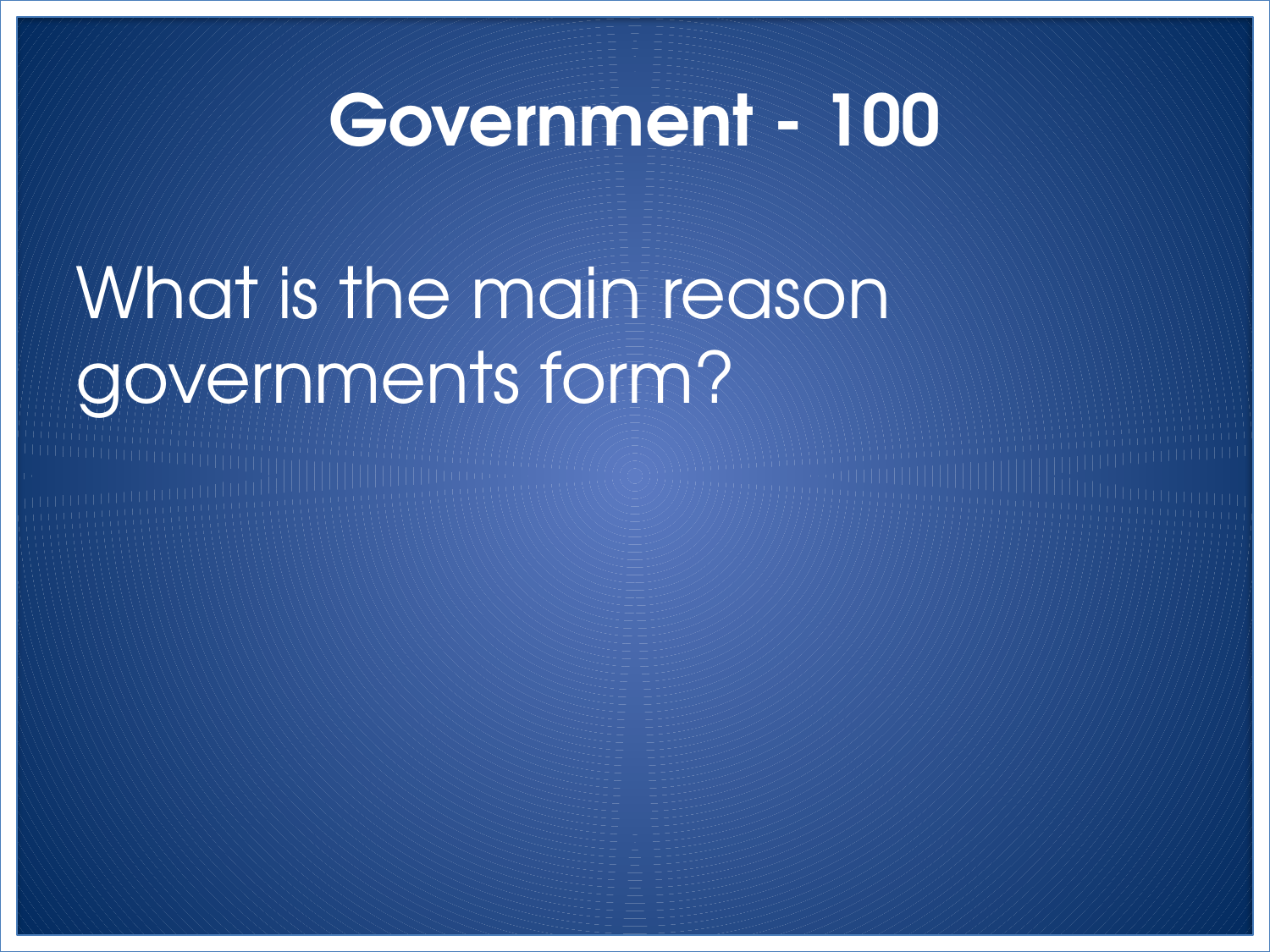

# Government - 100
What is the main reason governments form?